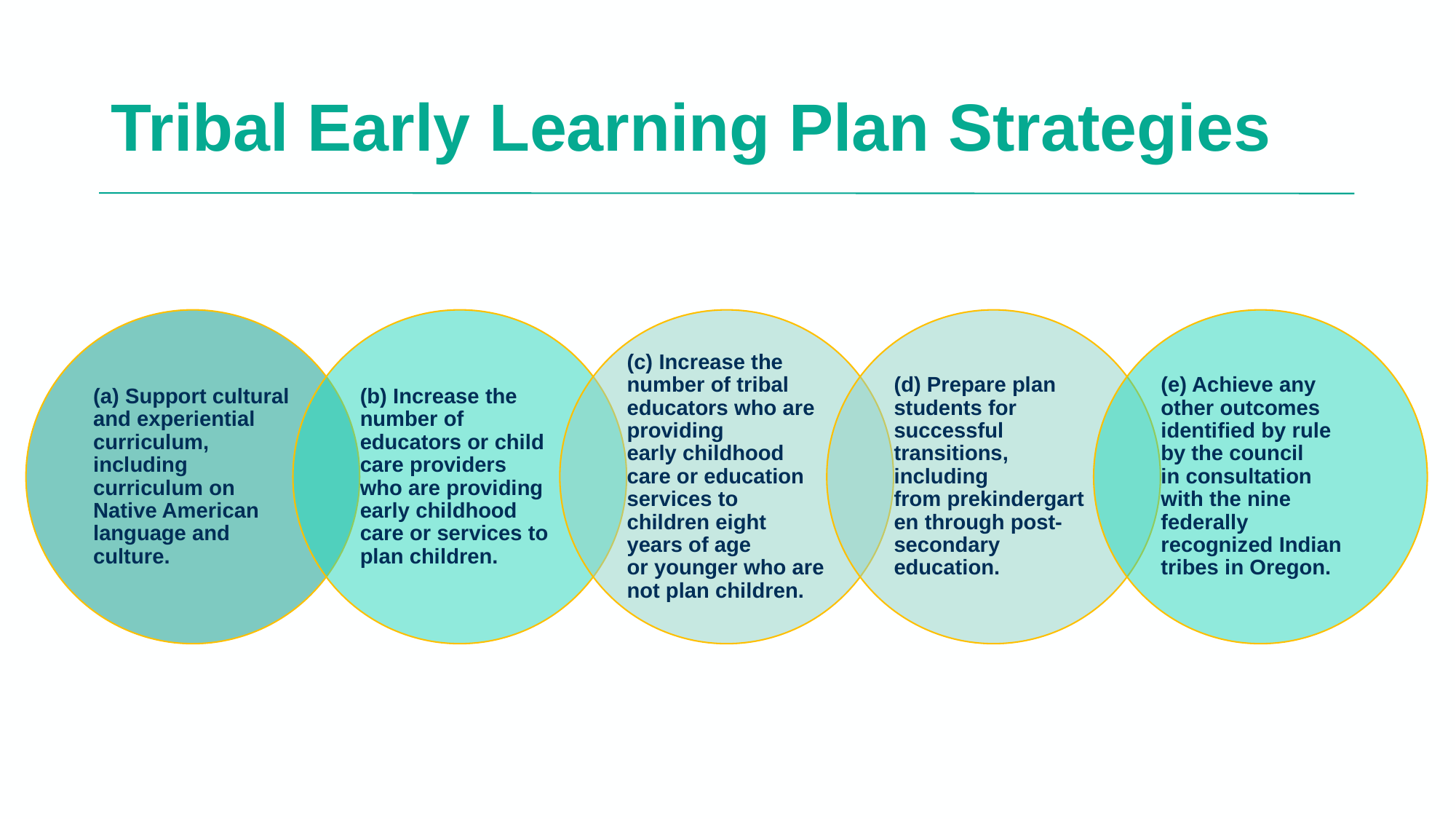

# Tribal Early Learning Plan Strategies
(a) Support cultural and experiential curriculum, including curriculum on Native American language and culture.
(b) Increase the number of educators or child care providers who are providing early childhood care or services to plan children.
(c) Increase the number of tribal educators who are providing early childhood care or education services to children eight years of age or younger who are not plan children.
(d) Prepare plan students for successful transitions, including from prekindergarten through post-secondary education.
(e) Achieve any other outcomes identified by rule by the council in consultation with the nine federally recognized Indian tribes in Oregon.